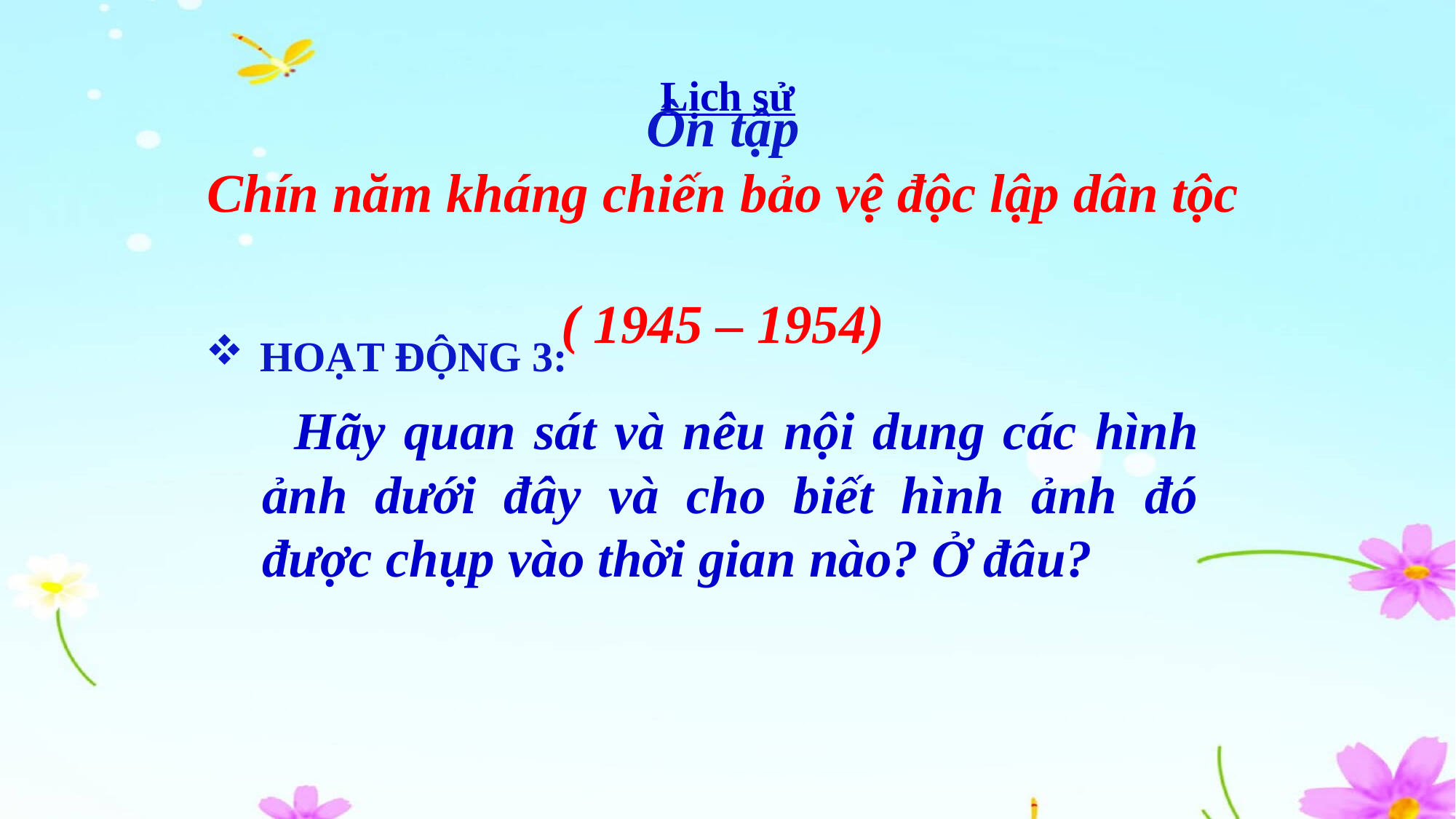

Lịch sử
# Ôn tập Chín năm kháng chiến bảo vệ độc lập dân tộc ( 1945 – 1954)
HOẠT ĐỘNG 3:
    Hãy quan sát và nêu nội dung các hình ảnh dưới đây và cho biết hình ảnh đó được chụp vào thời gian nào? Ở đâu?